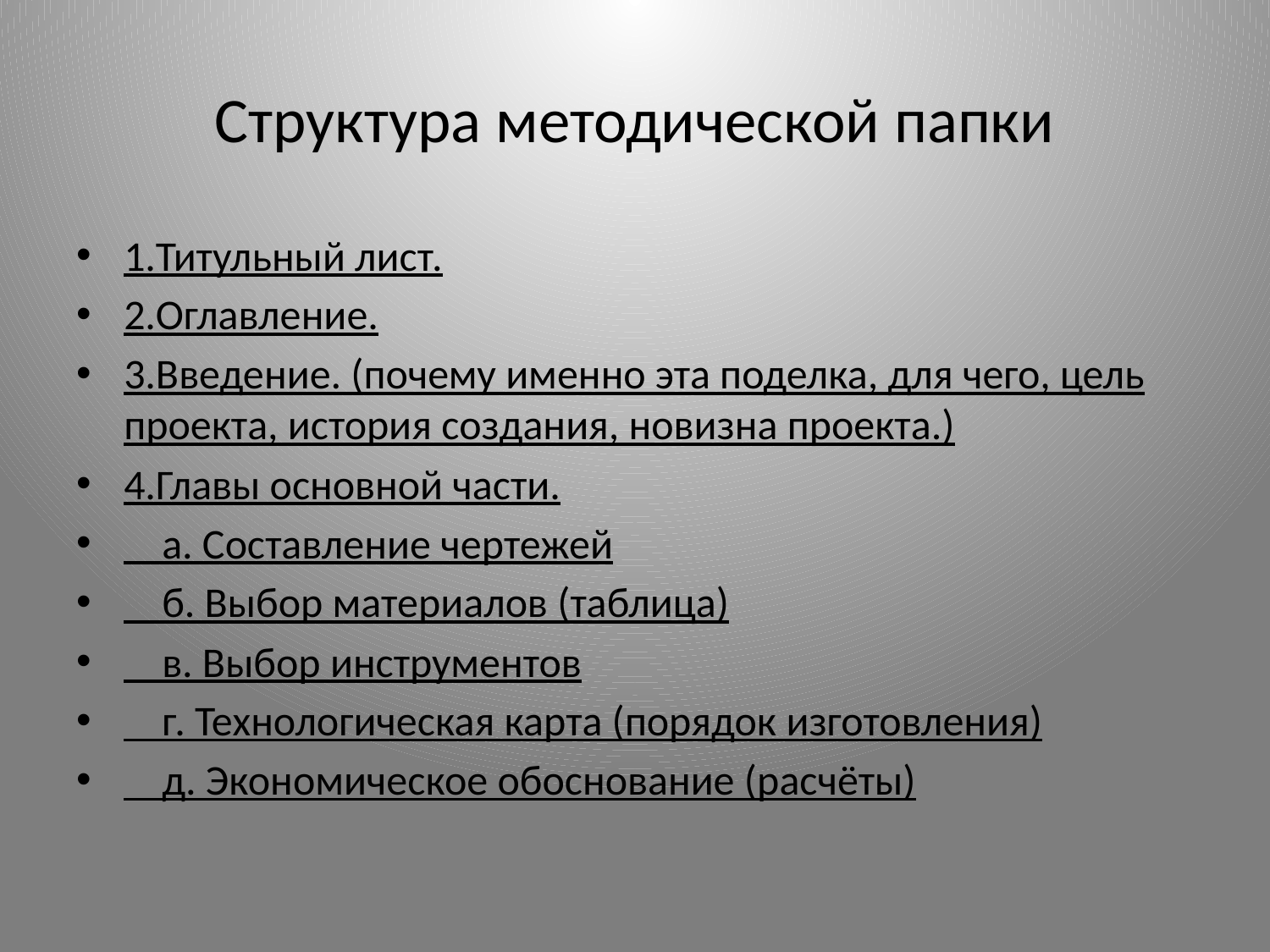

# Структура методической папки
1.Титульный лист.
2.Оглавление.
3.Введение. (почему именно эта поделка, для чего, цель проекта, история создания, новизна проекта.)
4.Главы основной части.
    а. Составление чертежей
    б. Выбор материалов (таблица)
    в. Выбор инструментов
    г. Технологическая карта (порядок изготовления)
    д. Экономическое обоснование (расчёты)